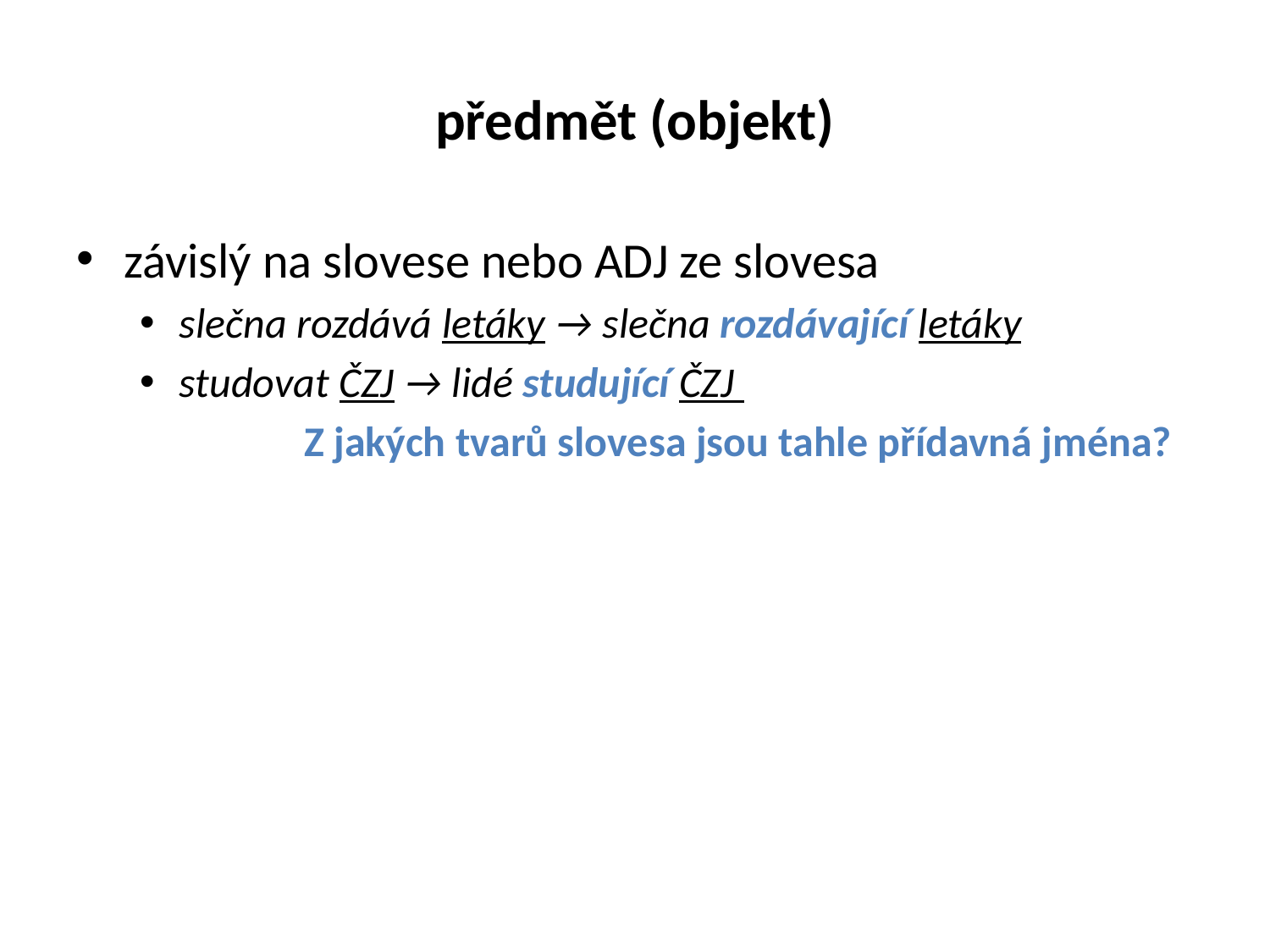

# předmět (objekt)
závislý na slovese nebo ADJ ze slovesa
slečna rozdává letáky → slečna rozdávající letáky
studovat ČZJ → lidé studující ČZJ
Z jakých tvarů slovesa jsou tahle přídavná jména?